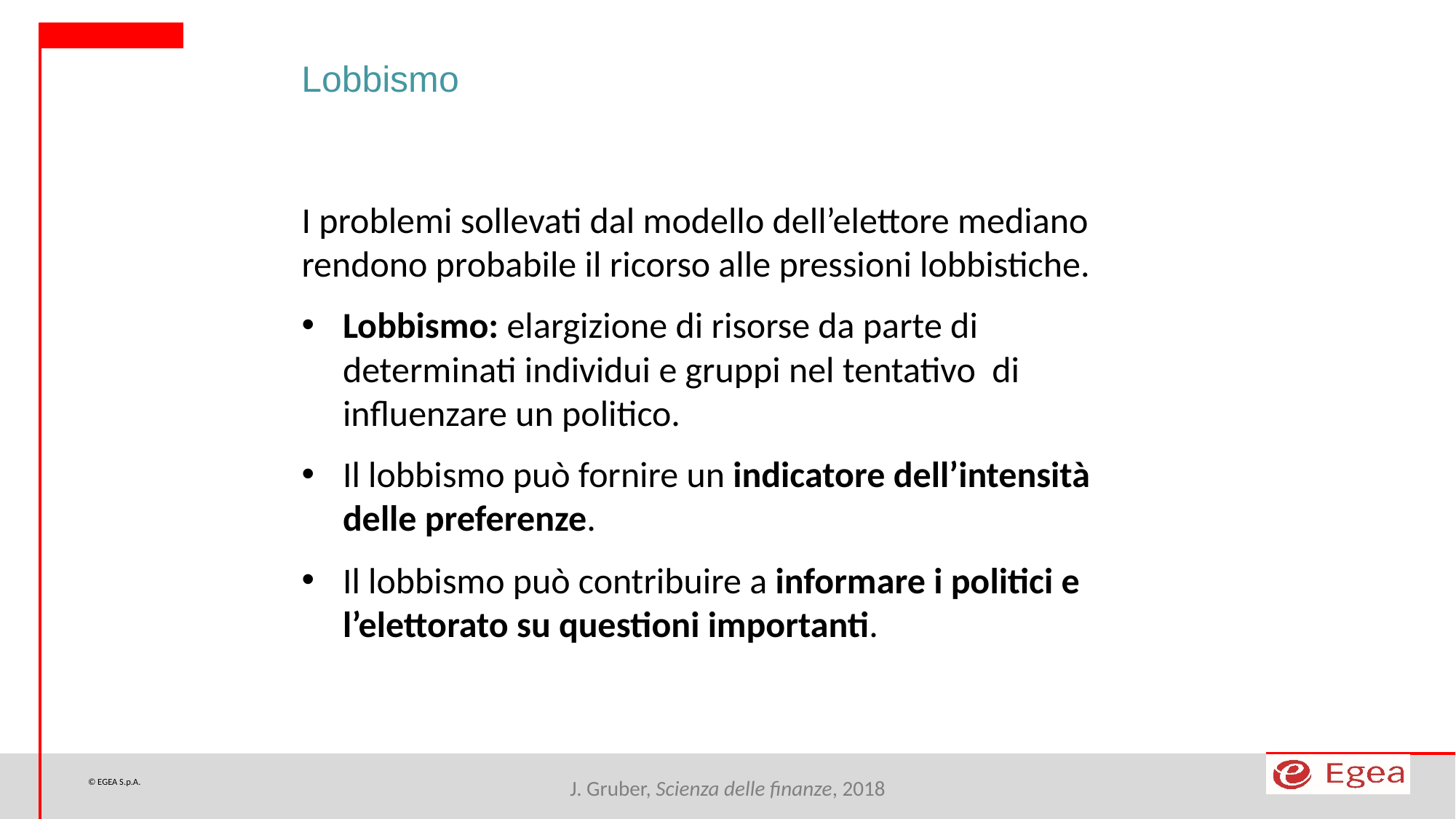

Lobbismo
I problemi sollevati dal modello dell’elettore mediano rendono probabile il ricorso alle pressioni lobbistiche.
Lobbismo: elargizione di risorse da parte di determinati individui e gruppi nel tentativo  di influenzare un politico.
Il lobbismo può fornire un indicatore dell’intensità delle preferenze.
Il lobbismo può contribuire a informare i politici e l’elettorato su questioni importanti.